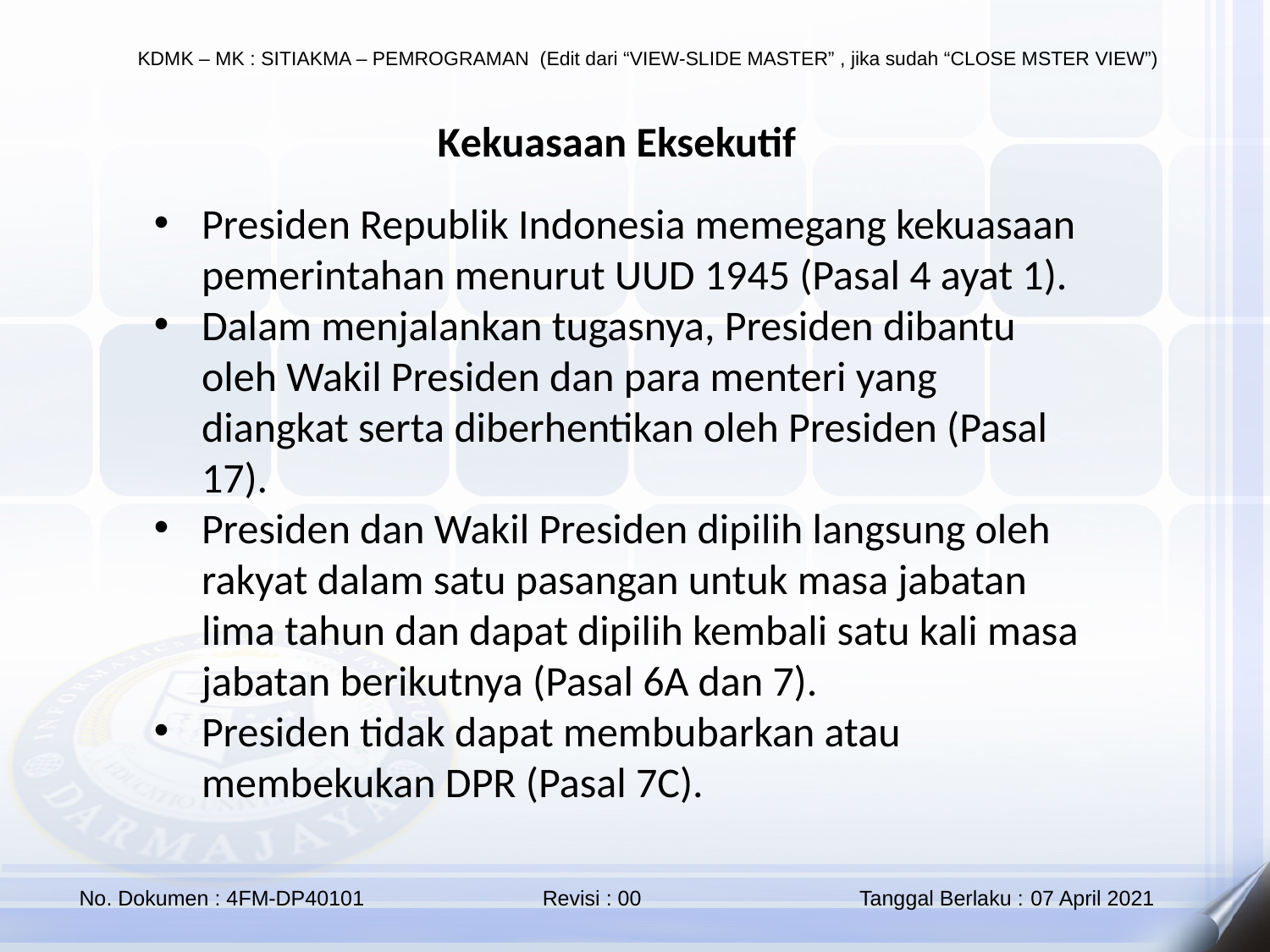

Kekuasaan Eksekutif

Presiden Republik Indonesia memegang kekuasaan pemerintahan menurut UUD 1945 (Pasal 4 ayat 1).
Dalam menjalankan tugasnya, Presiden dibantu oleh Wakil Presiden dan para menteri yang diangkat serta diberhentikan oleh Presiden (Pasal 17).
Presiden dan Wakil Presiden dipilih langsung oleh rakyat dalam satu pasangan untuk masa jabatan lima tahun dan dapat dipilih kembali satu kali masa jabatan berikutnya (Pasal 6A dan 7).
Presiden tidak dapat membubarkan atau membekukan DPR (Pasal 7C).